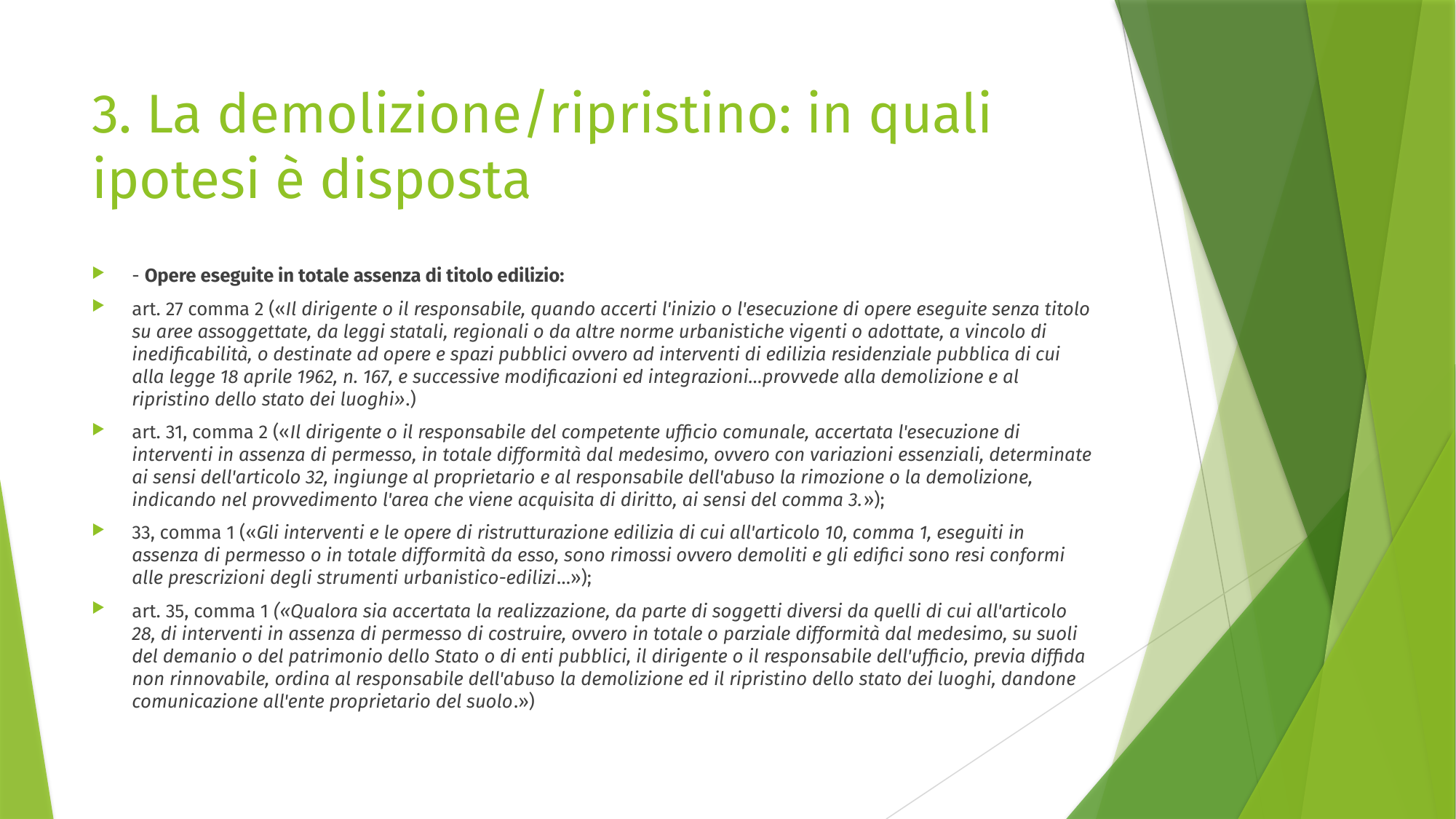

# 3. La demolizione/ripristino: in quali ipotesi è disposta
- Opere eseguite in totale assenza di titolo edilizio:
art. 27 comma 2 («Il dirigente o il responsabile, quando accerti l'inizio o l'esecuzione di opere eseguite senza titolo su aree assoggettate, da leggi statali, regionali o da altre norme urbanistiche vigenti o adottate, a vincolo di inedificabilità, o destinate ad opere e spazi pubblici ovvero ad interventi di edilizia residenziale pubblica di cui alla legge 18 aprile 1962, n. 167, e successive modificazioni ed integrazioni…provvede alla demolizione e al ripristino dello stato dei luoghi».)
art. 31, comma 2 («Il dirigente o il responsabile del competente ufficio comunale, accertata l'esecuzione di interventi in assenza di permesso, in totale difformità dal medesimo, ovvero con variazioni essenziali, determinate ai sensi dell'articolo 32, ingiunge al proprietario e al responsabile dell'abuso la rimozione o la demolizione, indicando nel provvedimento l'area che viene acquisita di diritto, ai sensi del comma 3.»);
33, comma 1 («Gli interventi e le opere di ristrutturazione edilizia di cui all'articolo 10, comma 1, eseguiti in assenza di permesso o in totale difformità da esso, sono rimossi ovvero demoliti e gli edifici sono resi conformi alle prescrizioni degli strumenti urbanistico-edilizi…»);
art. 35, comma 1 («Qualora sia accertata la realizzazione, da parte di soggetti diversi da quelli di cui all'articolo 28, di interventi in assenza di permesso di costruire, ovvero in totale o parziale difformità dal medesimo, su suoli del demanio o del patrimonio dello Stato o di enti pubblici, il dirigente o il responsabile dell'ufficio, previa diffida non rinnovabile, ordina al responsabile dell'abuso la demolizione ed il ripristino dello stato dei luoghi, dandone comunicazione all'ente proprietario del suolo.»)